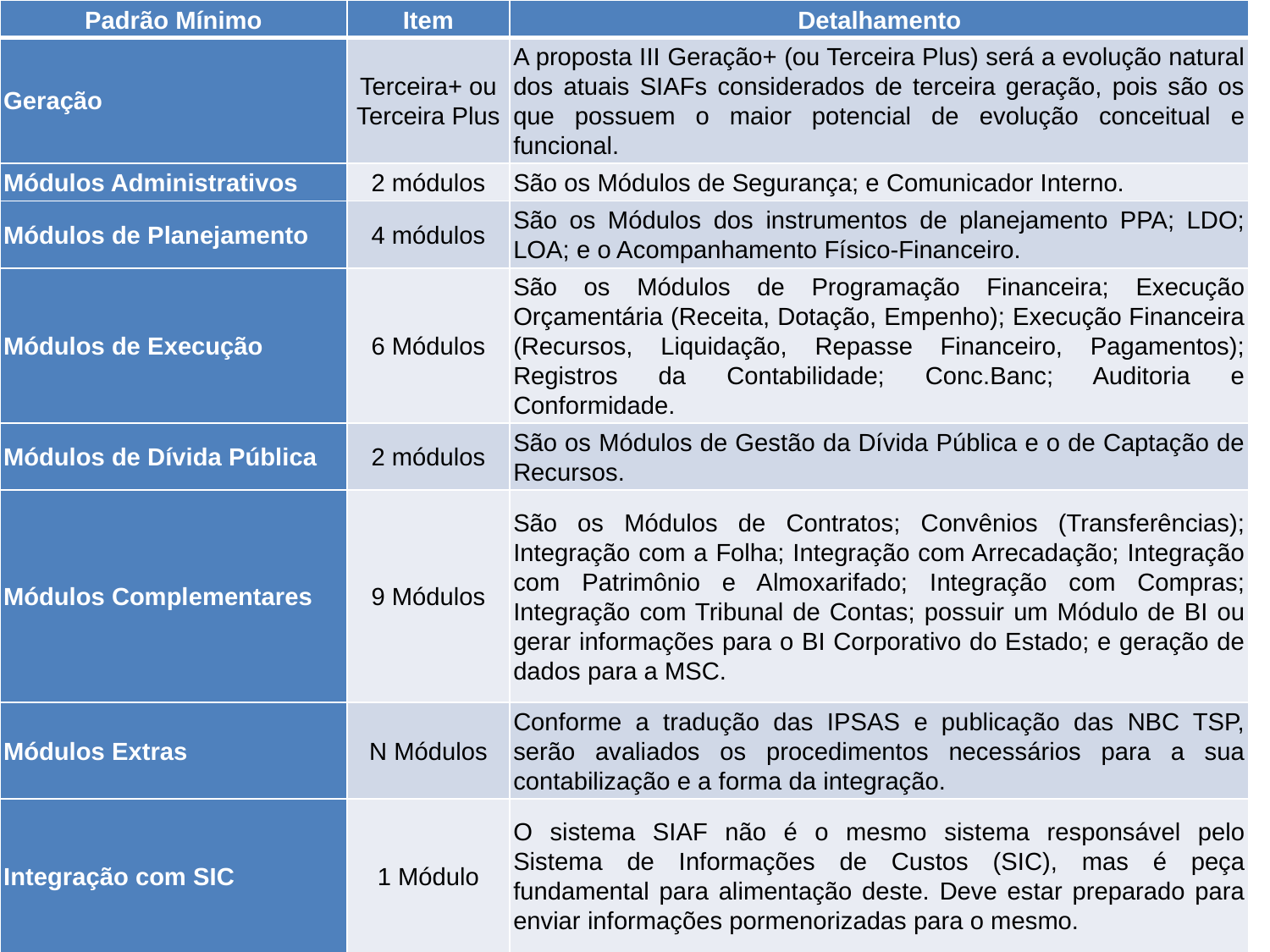

| Padrão Mínimo | Item | Detalhamento |
| --- | --- | --- |
| Geração | Terceira+ ou Terceira Plus | A proposta III Geração+ (ou Terceira Plus) será a evolução natural dos atuais SIAFs considerados de terceira geração, pois são os que possuem o maior potencial de evolução conceitual e funcional. |
| Módulos Administrativos | 2 módulos | São os Módulos de Segurança; e Comunicador Interno. |
| Módulos de Planejamento | 4 módulos | São os Módulos dos instrumentos de planejamento PPA; LDO; LOA; e o Acompanhamento Físico-Financeiro. |
| Módulos de Execução | 6 Módulos | São os Módulos de Programação Financeira; Execução Orçamentária (Receita, Dotação, Empenho); Execução Financeira (Recursos, Liquidação, Repasse Financeiro, Pagamentos); Registros da Contabilidade; Conc.Banc; Auditoria e Conformidade. |
| Módulos de Dívida Pública | 2 módulos | São os Módulos de Gestão da Dívida Pública e o de Captação de Recursos. |
| Módulos Complementares | 9 Módulos | São os Módulos de Contratos; Convênios (Transferências); Integração com a Folha; Integração com Arrecadação; Integração com Patrimônio e Almoxarifado; Integração com Compras; Integração com Tribunal de Contas; possuir um Módulo de BI ou gerar informações para o BI Corporativo do Estado; e geração de dados para a MSC. |
| Módulos Extras | N Módulos | Conforme a tradução das IPSAS e publicação das NBC TSP, serão avaliados os procedimentos necessários para a sua contabilização e a forma da integração. |
| Integração com SIC | 1 Módulo | O sistema SIAF não é o mesmo sistema responsável pelo Sistema de Informações de Custos (SIC), mas é peça fundamental para alimentação deste. Deve estar preparado para enviar informações pormenorizadas para o mesmo. |